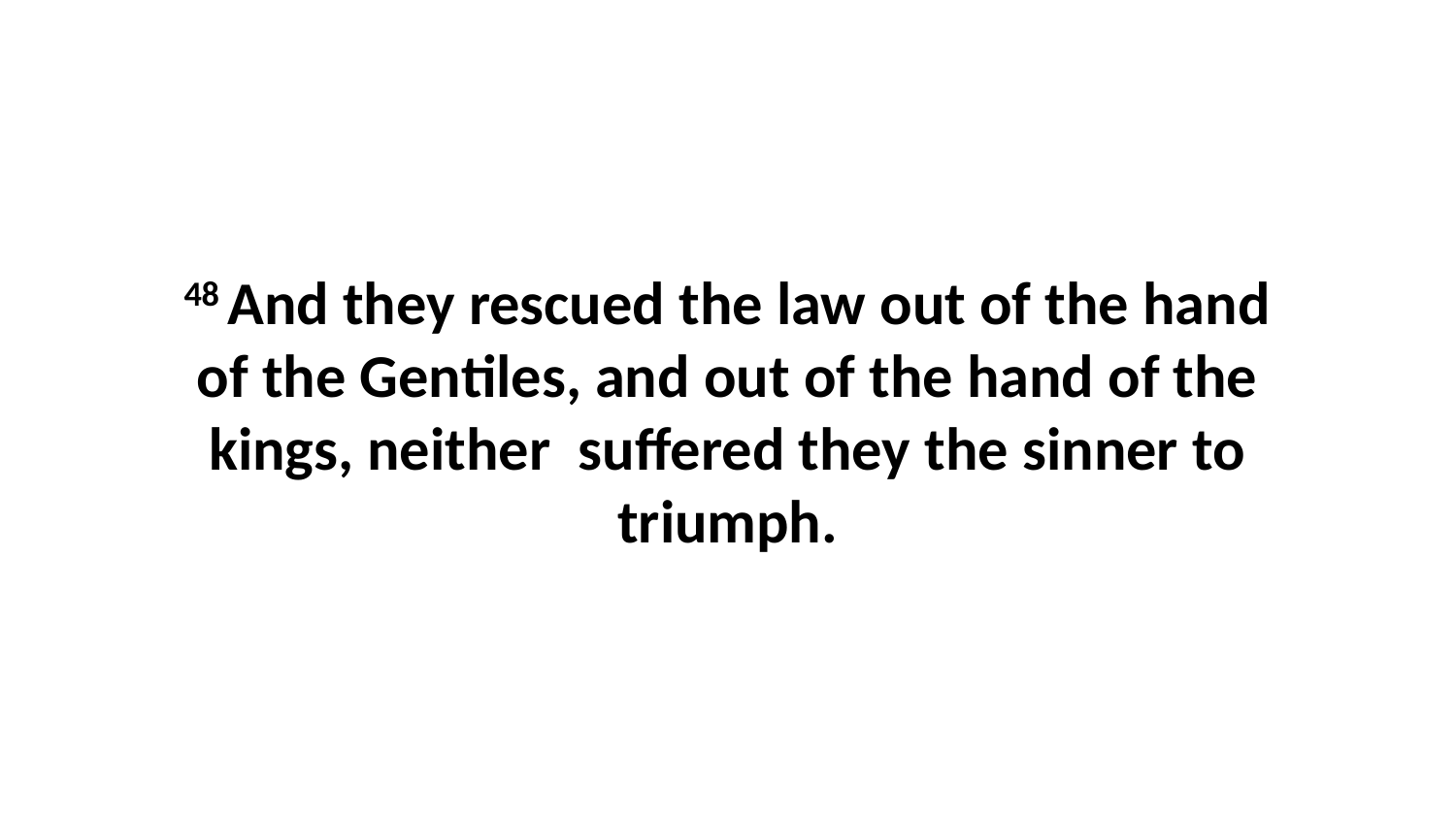

48 And they rescued the law out of the hand of the Gentiles, and out of the hand of the kings, neither  suffered they the sinner to triumph.